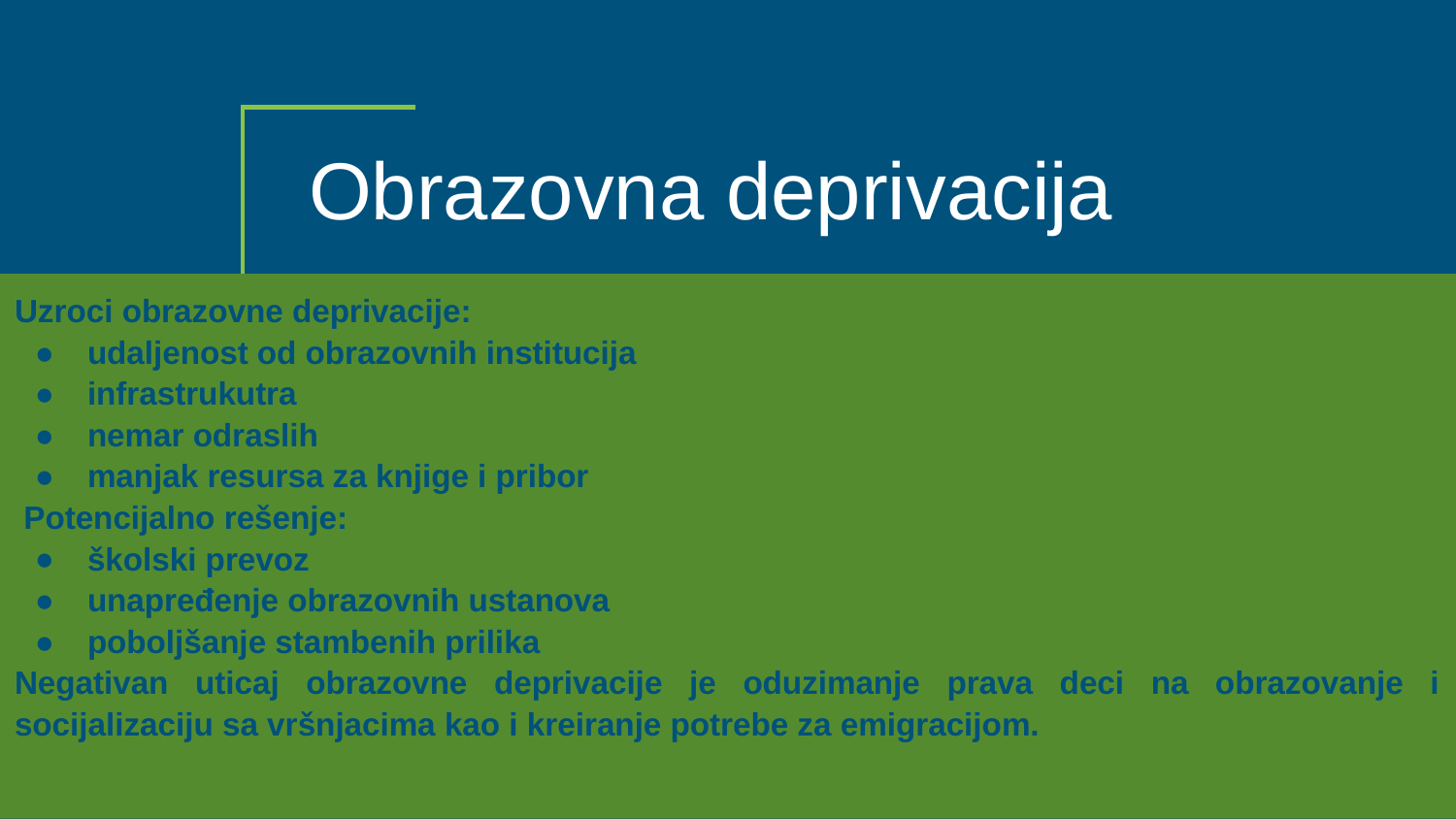

# Obrazovna deprivacija
Uzroci obrazovne deprivacije:
udaljenost od obrazovnih institucija
infrastrukutra
nemar odraslih
manjak resursa za knjige i pribor
 Potencijalno rešenje:
školski prevoz
unapređenje obrazovnih ustanova
poboljšanje stambenih prilika
Negativan uticaj obrazovne deprivacije je oduzimanje prava deci na obrazovanje i socijalizaciju sa vršnjacima kao i kreiranje potrebe za emigracijom.